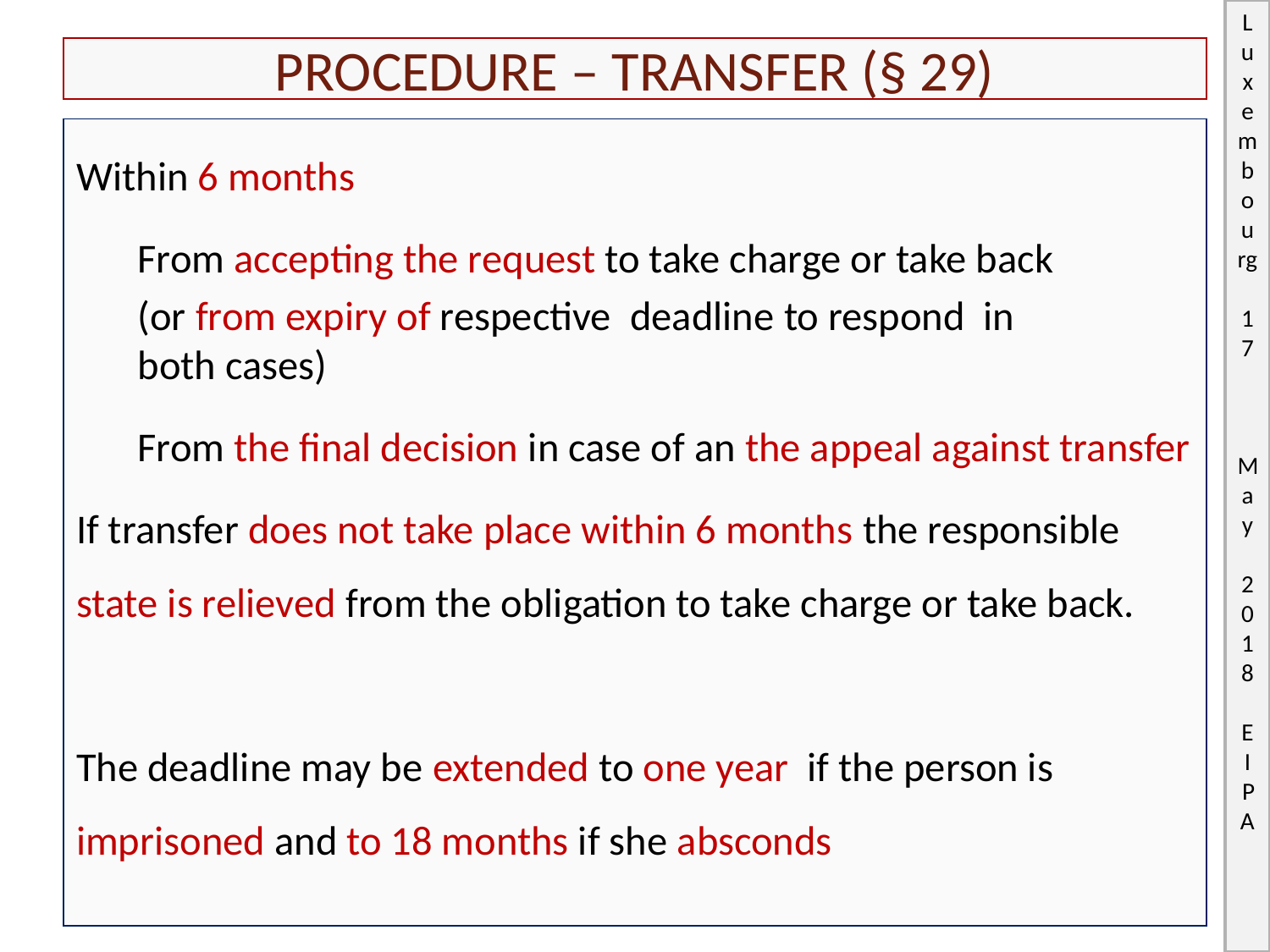

# Procedure – transfer (§ 29)
Within 6 months
From accepting the request to take charge or take back
	(or from expiry of respective  deadline to respond  in 	both cases)
From the final decision in case of an the appeal against transfer
If transfer does not take place within 6 months the responsible state is relieved from the obligation to take charge or take back.

The deadline may be extended to one year  if the person is imprisoned and to 18 months if she absconds